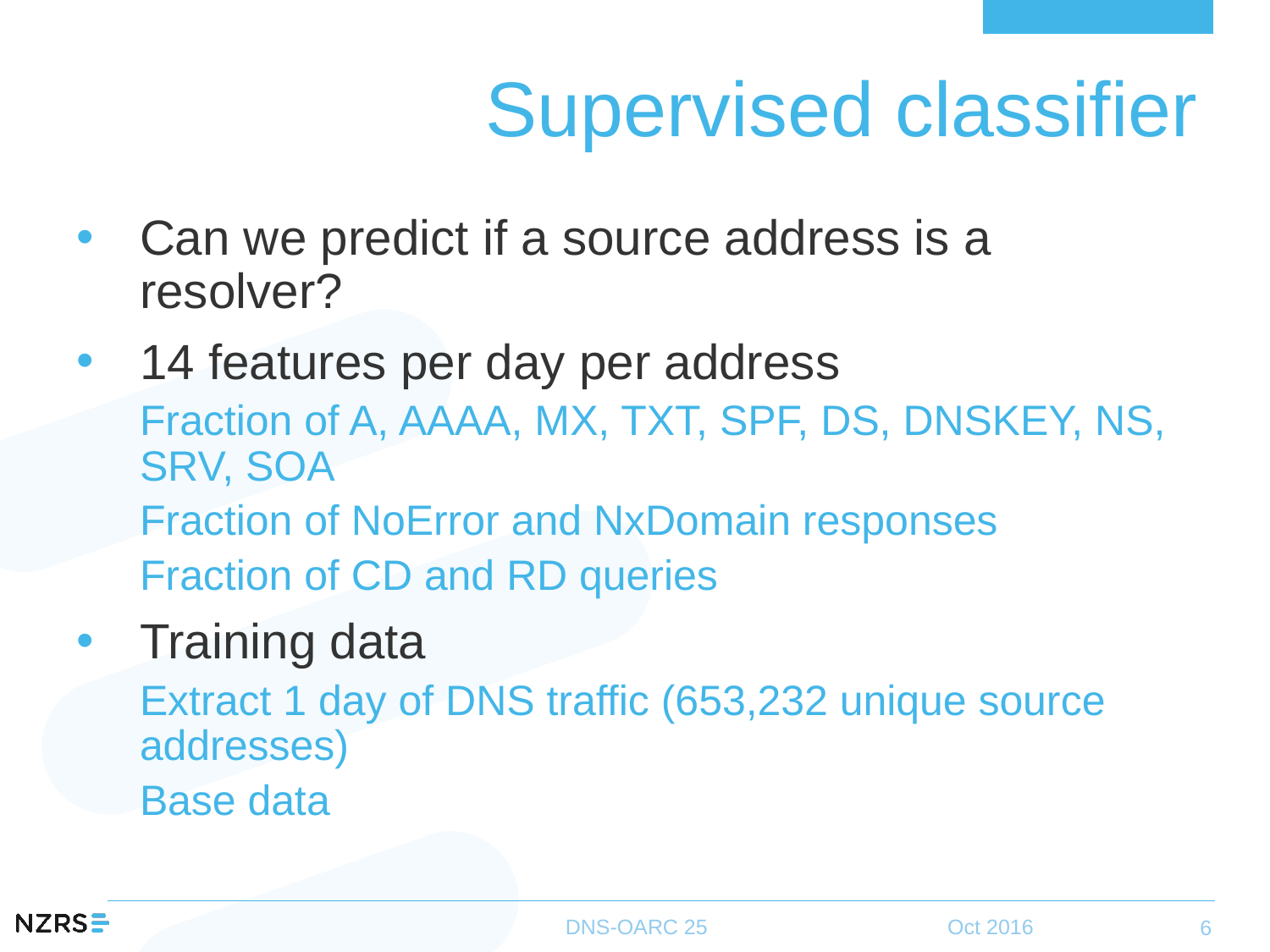

# Supervised classifier
Can we predict if a source address is a resolver?
14 features per day per address
Fraction of A, AAAA, MX, TXT, SPF, DS, DNSKEY, NS, SRV, SOA
Fraction of NoError and NxDomain responses
Fraction of CD and RD queries
Training data
Extract 1 day of DNS traffic (653,232 unique source addresses)
Base data
DNS-OARC 25
Oct 2016
6